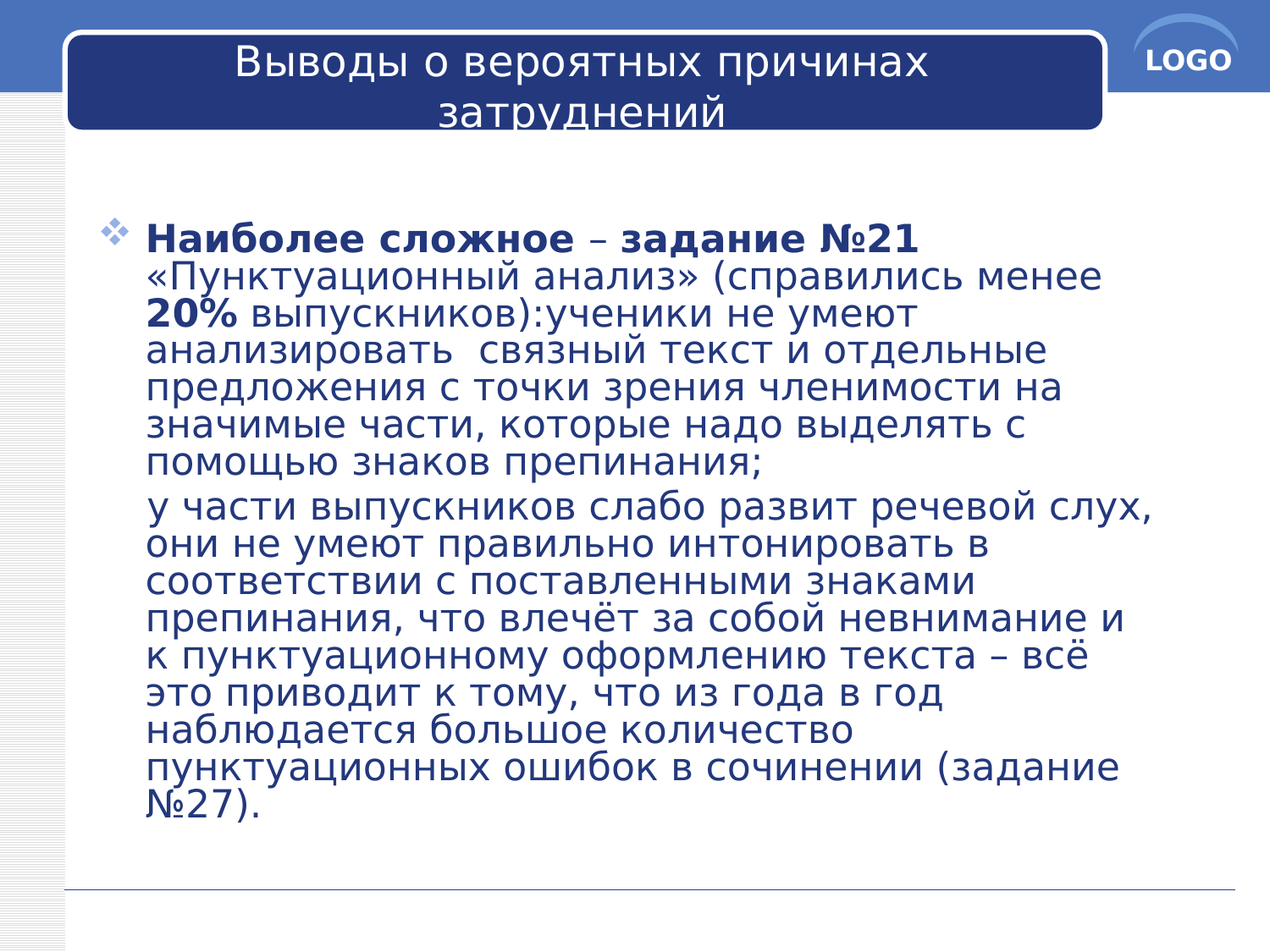

# Выводы о вероятных причинах затруднений

Наиболее сложное – задание №21 «Пунктуационный анализ» (справились менее 20% выпускников):ученики не умеют анализировать  связный текст и отдельные предложения с точки зрения членимости на значимые части, которые надо выделять с помощью знаков препинания;
    у части выпускников слабо развит речевой слух, они не умеют правильно интонировать в соответствии с поставленными знаками препинания, что влечёт за собой невнимание и к пунктуационному оформлению текста – всё это приводит к тому, что из года в год наблюдается большое количество пунктуационных ошибок в сочинении (задание №27).

Company Name
www.themegallery.com